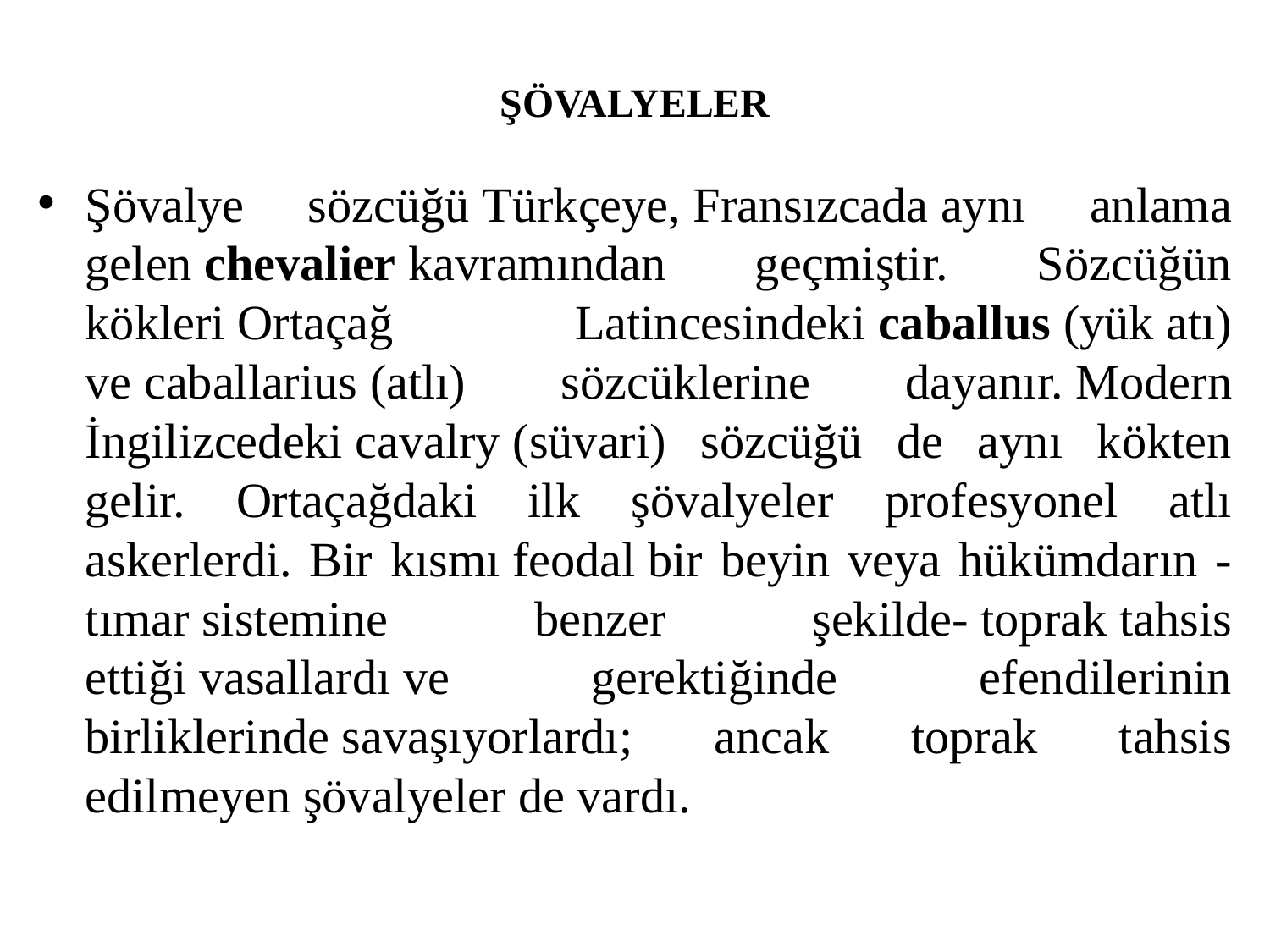

# ŞÖVALYELER
Şövalye sözcüğü Türkçeye, Fransızcada aynı anlama gelen chevalier kavramından geçmiştir. Sözcüğün kökleri Ortaçağ Latincesindeki caballus (yük atı) ve caballarius (atlı) sözcüklerine dayanır. Modern İngilizcedeki cavalry (süvari) sözcüğü de aynı kökten gelir. Ortaçağdaki ilk şövalyeler profesyonel atlı askerlerdi. Bir kısmı feodal bir beyin veya hükümdarın -tımar sistemine benzer şekilde- toprak tahsis ettiği vasallardı ve gerektiğinde efendilerinin birliklerinde savaşıyorlardı; ancak toprak tahsis edilmeyen şövalyeler de vardı.